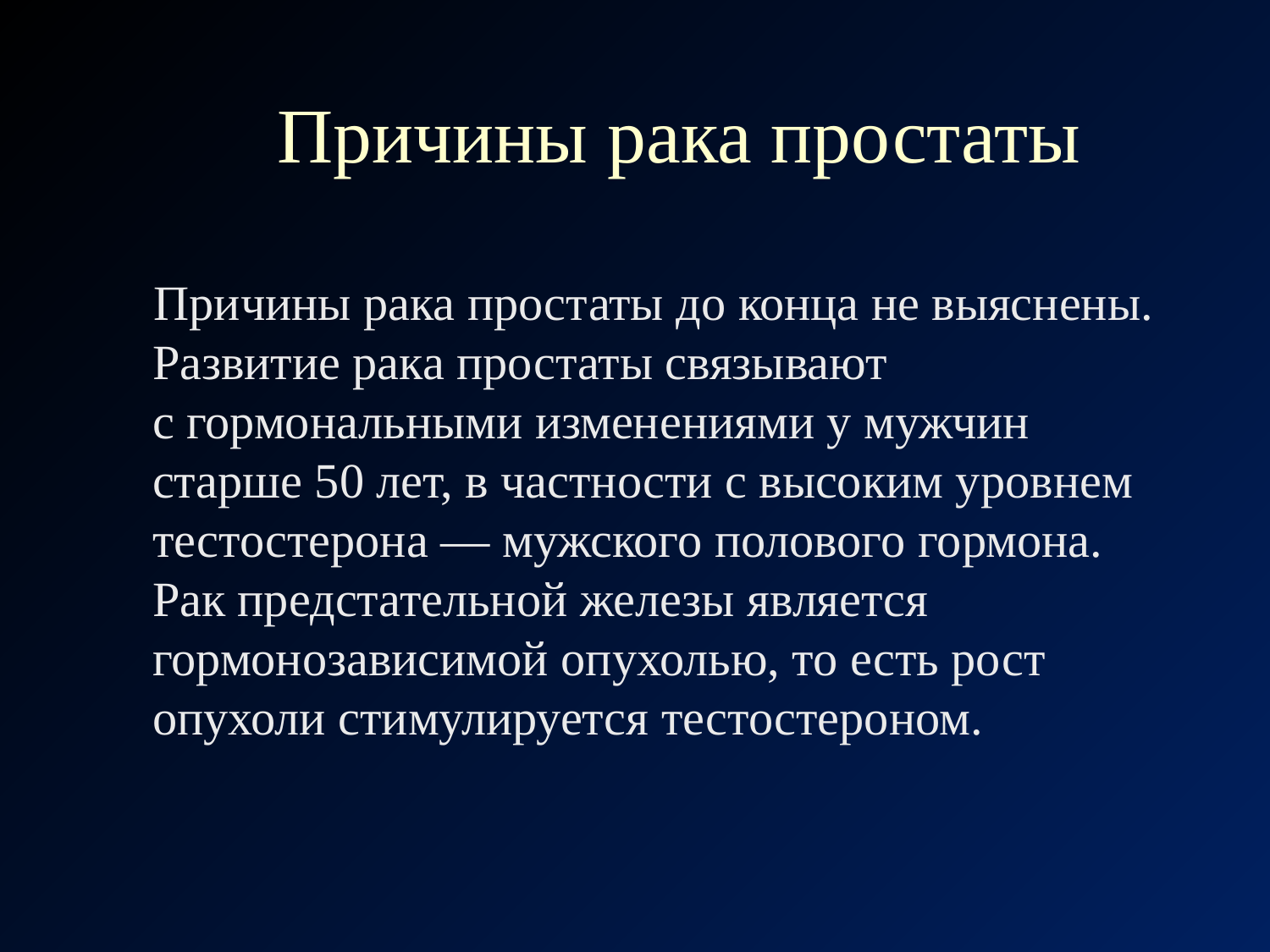

# Причины рака простаты
    Причины рака простаты до конца не выяснены. Развитие рака простаты связывают с гормональными изменениями у мужчин старше 50 лет, в частности с высоким уровнем тестостерона — мужского полового гормона. Рак предстательной железы является гормонозависимой опухолью, то есть рост опухоли стимулируется тестостероном.